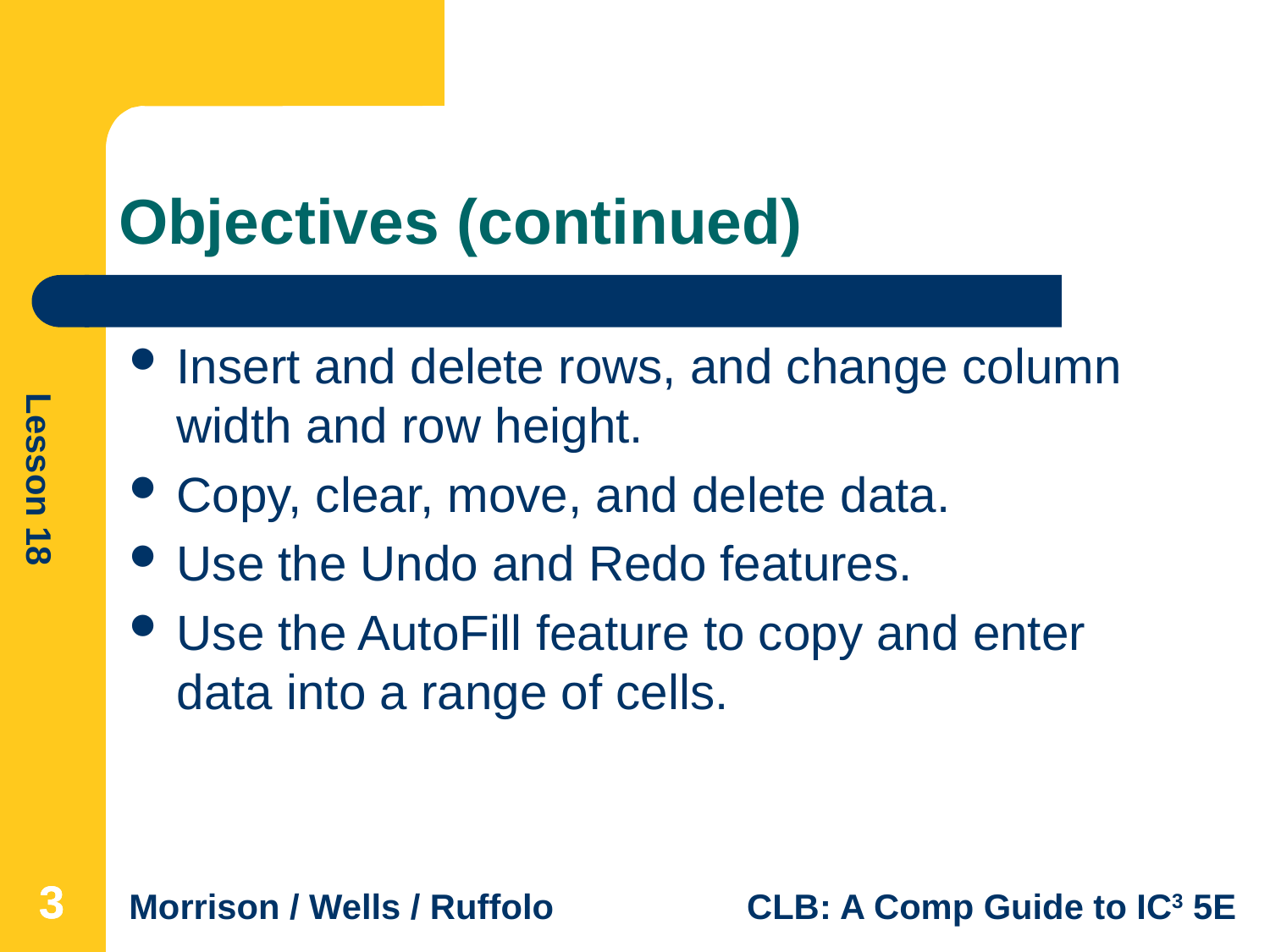

# Objectives (continued)
Insert and delete rows, and change column width and row height.
Copy, clear, move, and delete data.
Use the Undo and Redo features.
Use the AutoFill feature to copy and enter data into a range of cells.
3
3
3